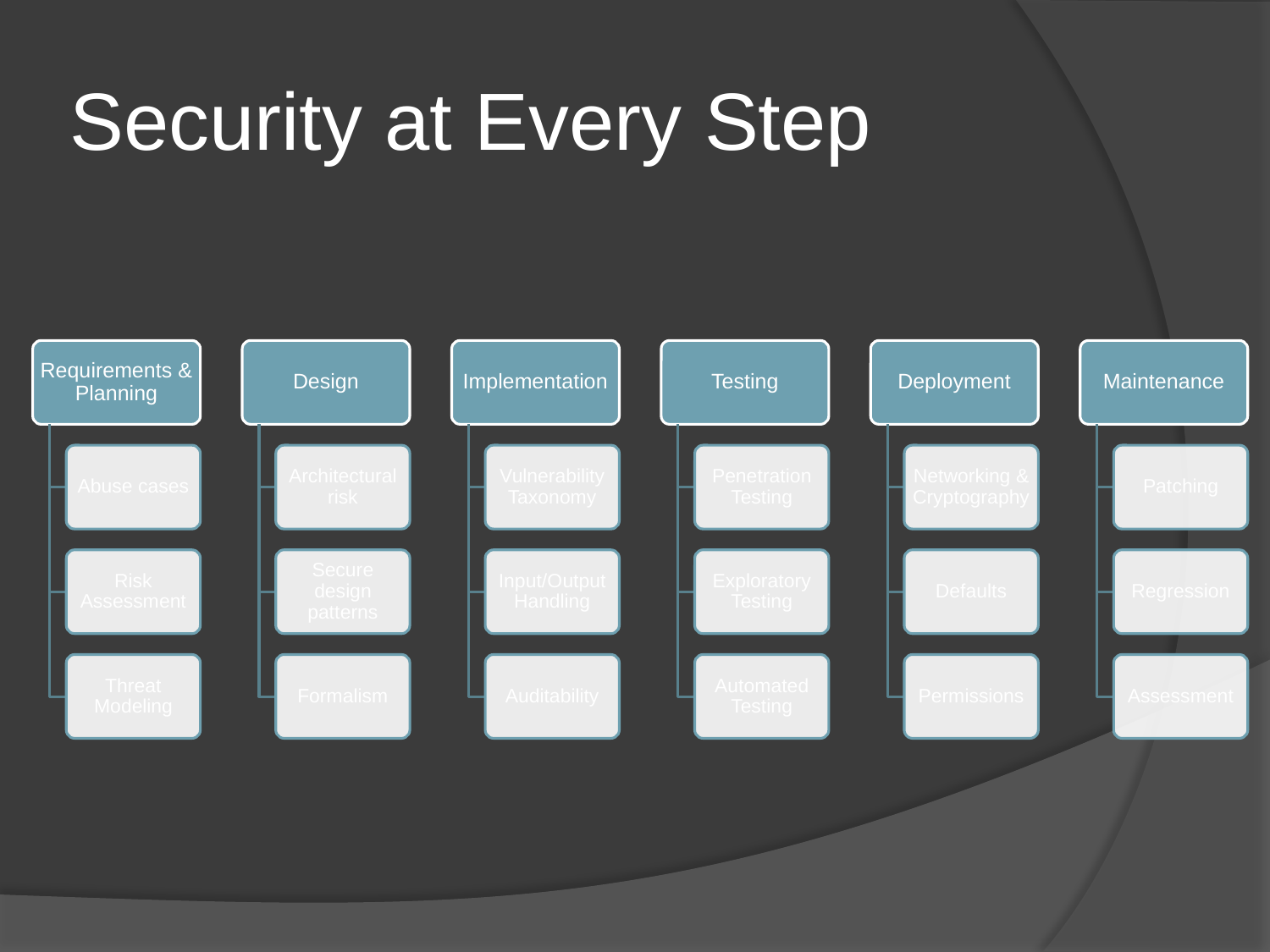

# Security at Every Step
Requirements & Planning
Abuse cases
Risk Assessment
Threat Modeling
Design
Architectural risk
Secure design patterns
Formalism
Implementation
Vulnerability Taxonomy
Input/Output Handling
Auditability
Testing
Penetration Testing
Exploratory Testing
Automated Testing
Deployment
Networking & Cryptography
Defaults
Permissions
Maintenance
Patching
Regression
Assessment